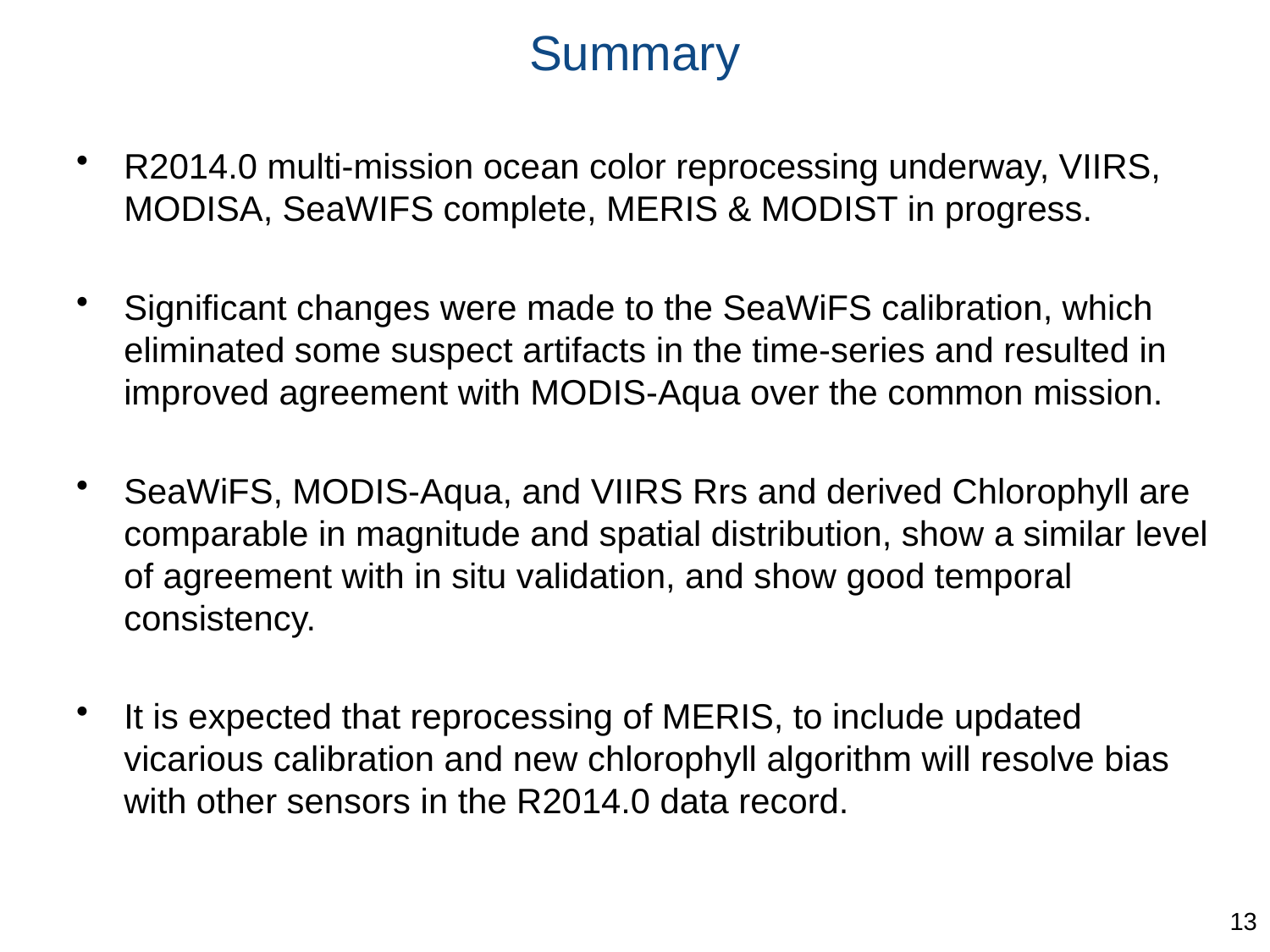

# Summary
R2014.0 multi-mission ocean color reprocessing underway, VIIRS, MODISA, SeaWIFS complete, MERIS & MODIST in progress.

Significant changes were made to the SeaWiFS calibration, which eliminated some suspect artifacts in the time-series and resulted in improved agreement with MODIS-Aqua over the common mission.

SeaWiFS, MODIS-Aqua, and VIIRS Rrs and derived Chlorophyll are comparable in magnitude and spatial distribution, show a similar level of agreement with in situ validation, and show good temporal consistency.

It is expected that reprocessing of MERIS, to include updated vicarious calibration and new chlorophyll algorithm will resolve bias with other sensors in the R2014.0 data record.

13